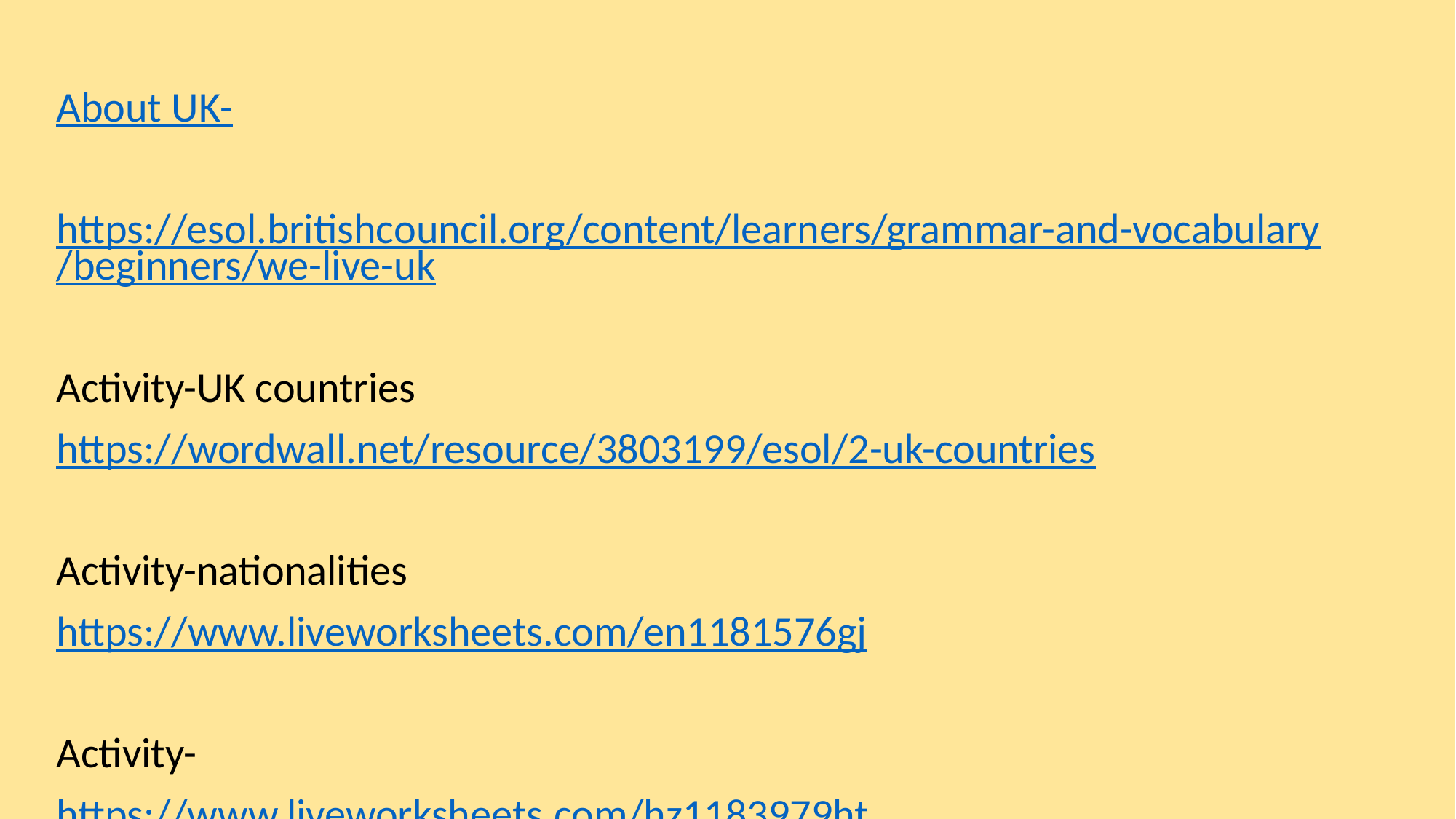

About UK-

https://esol.britishcouncil.org/content/learners/grammar-and-vocabulary/beginners/we-live-uk

Activity-UK countries
https://wordwall.net/resource/3803199/esol/2-uk-countries

Activity-nationalities
https://www.liveworksheets.com/en1181576gj

Activity-
https://www.liveworksheets.com/hz1183979ht